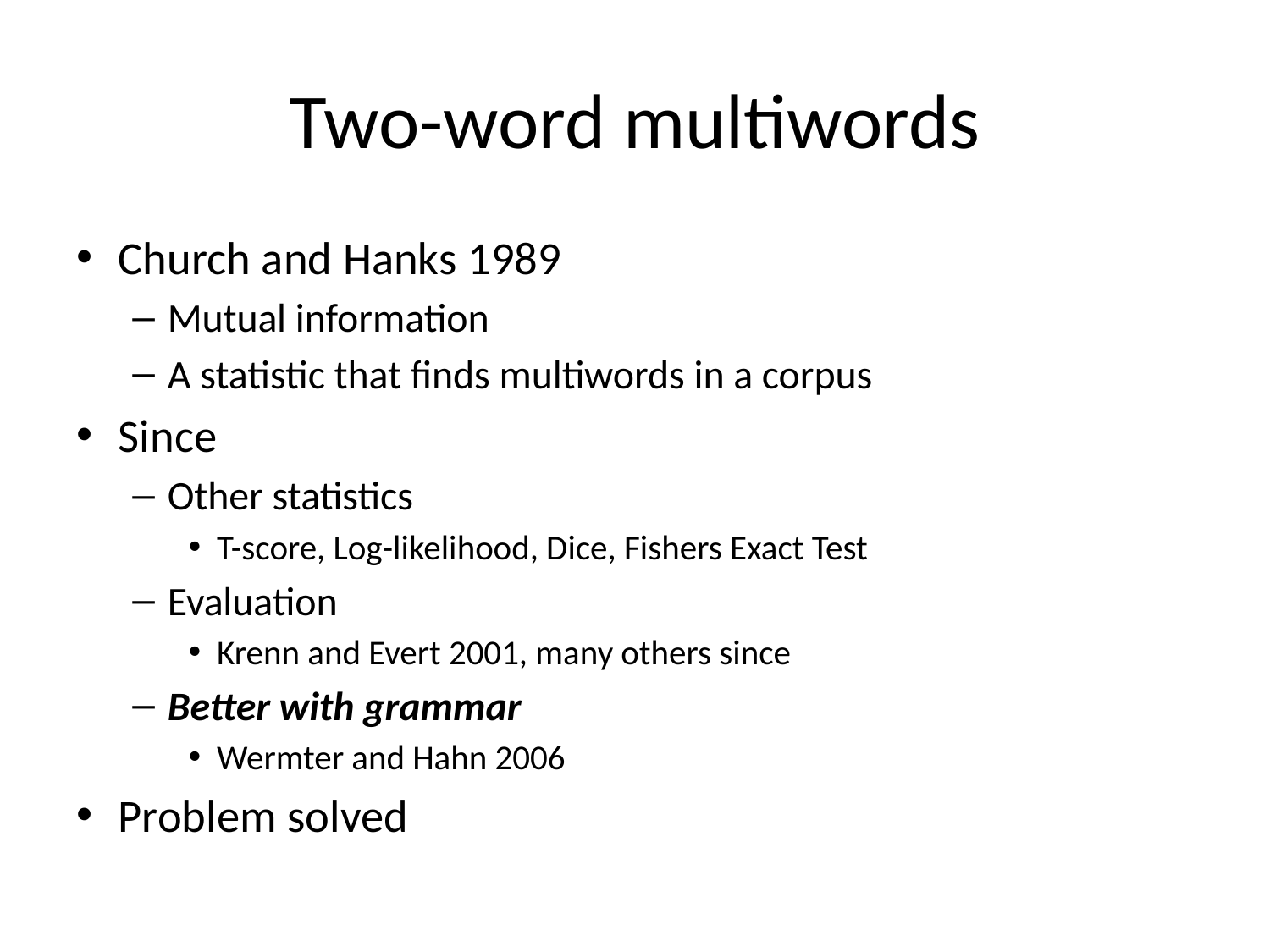

# Two-word multiwords
Church and Hanks 1989
Mutual information
A statistic that finds multiwords in a corpus
Since
Other statistics
T-score, Log-likelihood, Dice, Fishers Exact Test
Evaluation
Krenn and Evert 2001, many others since
Better with grammar
Wermter and Hahn 2006
Problem solved